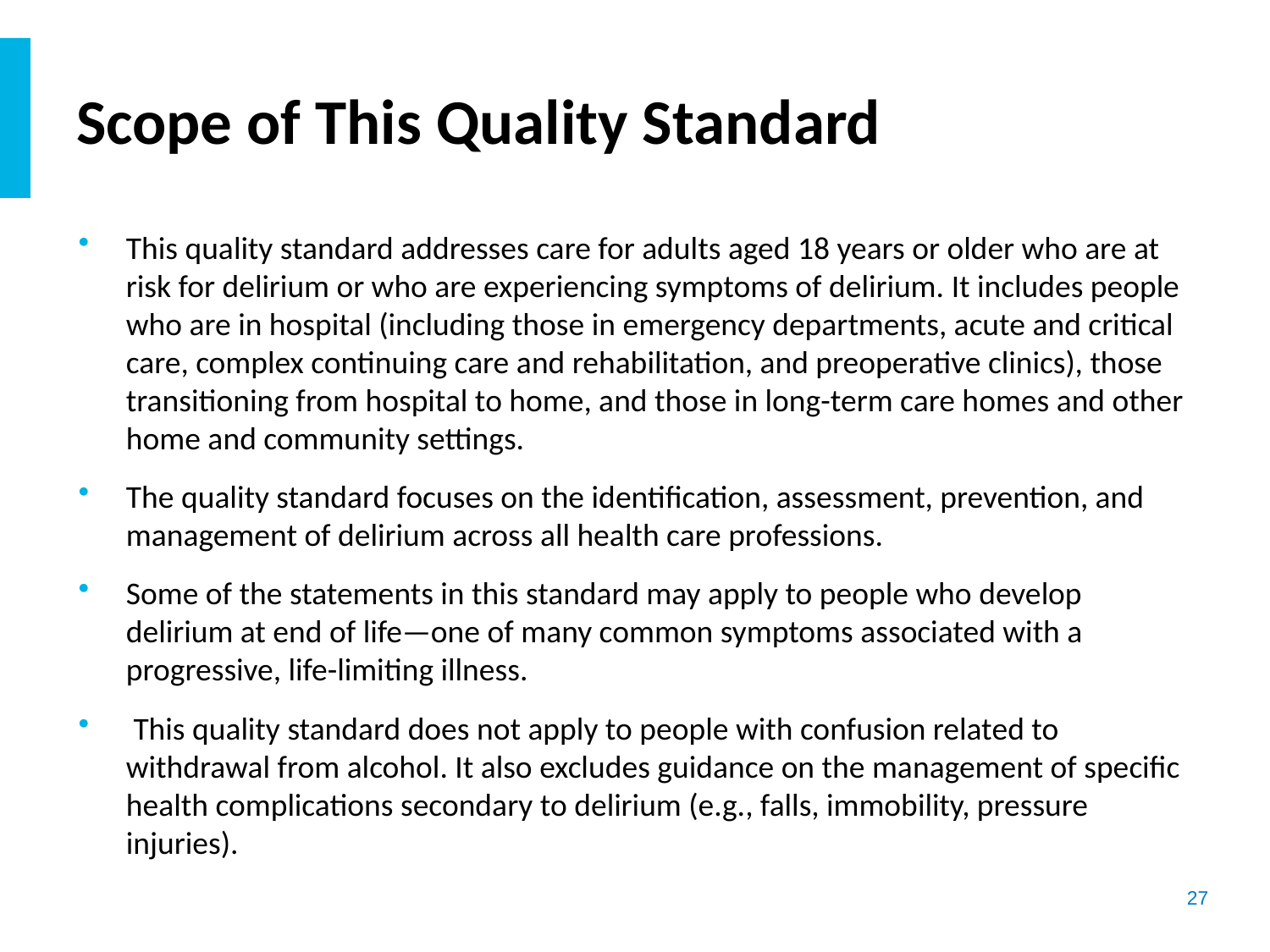

# Scope of This Quality Standard
This quality standard addresses care for adults aged 18 years or older who are at risk for delirium or who are experiencing symptoms of delirium. It includes people who are in hospital (including those in emergency departments, acute and critical care, complex continuing care and rehabilitation, and preoperative clinics), those transitioning from hospital to home, and those in long-term care homes and other home and community settings.
The quality standard focuses on the identification, assessment, prevention, and management of delirium across all health care professions.
Some of the statements in this standard may apply to people who develop delirium at end of life—one of many common symptoms associated with a progressive, life-limiting illness.
 This quality standard does not apply to people with confusion related to withdrawal from alcohol. It also excludes guidance on the management of specific health complications secondary to delirium (e.g., falls, immobility, pressure injuries).